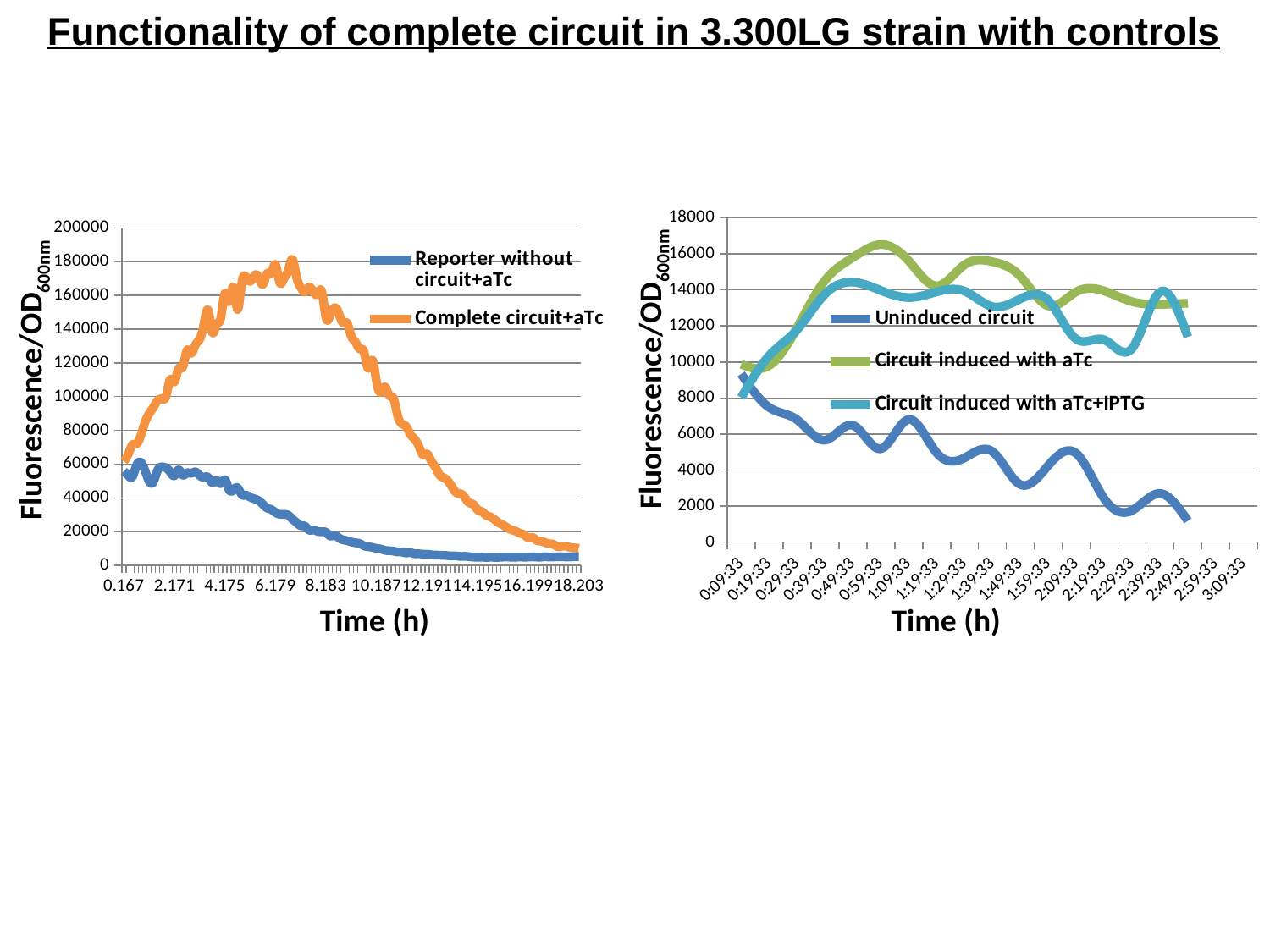

Functionality of complete circuit in 3.300LG strain with controls

[unsupported chart]

### Chart

| Category |  |  |
|---|---|---|
| 0.16700000000000001 | 55692.30769230767 | 61692.30769230767 |
| 0.33400000000000002 | 53461.53846153844 | 65538.46153846152 |
| 0.501 | 52384.61538461537 | 71307.69230769228 |
| 0.66800000000000004 | 59076.923076923056 | 71999.99999999997 |
| 0.83499999999999996 | 60999.99999999998 | 76714.28571428568 |
| 1.002 | 56384.61538461536 | 84538.4615384615 |
| 1.169 | 49857.14285714284 | 89857.14285714283 |
| 1.3360000000000001 | 49499.99999999998 | 93571.42857142854 |
| 1.5029999999999999 | 56214.285714285696 | 97642.8571428571 |
| 1.67 | 58357.14285714283 | 98571.42857142854 |
| 1.837 | 57785.71428571426 | 100285.71428571425 |
| 2.004 | 55400.0 | 110071.42857142852 |
| 2.1709999999999998 | 53133.333333333336 | 108785.71428571425 |
| 2.3380000000000001 | 56533.333333333336 | 116642.8571428571 |
| 2.5049999999999999 | 53533.333333333336 | 117571.42857142852 |
| 2.6720000000000002 | 54812.5 | 127428.57142857138 |
| 2.839 | 54562.5 | 125714.28571428567 |
| 3.0059999999999998 | 55375.0 | 130714.28571428567 |
| 3.173 | 53235.294117647056 | 134071.42857142852 |
| 3.34 | 52294.11764705882 | 142928.57142857136 |
| 3.5070000000000001 | 52117.647058823524 | 151230.7692307692 |
| 3.6739999999999999 | 48999.99999999999 | 138142.8571428571 |
| 3.8410000000000002 | 50333.33333333333 | 142857.1428571428 |
| 4.008 | 48473.684210526306 | 146499.99999999994 |
| 4.1749999999999998 | 50736.84210526315 | 161230.76923076916 |
| 4.3419999999999996 | 44799.99999999999 | 156307.69230769225 |
| 4.5090000000000003 | 44699.99999999999 | 164846.1538461538 |
| 4.6760000000000002 | 45952.38095238094 | 151642.85714285707 |
| 4.843 | 41954.54545454544 | 167538.46153846147 |
| 5.01 | 41565.21739130435 | 170923.07692307685 |
| 5.1769999999999996 | 40375.0 | 168384.61538461532 |
| 5.3440000000000003 | 39416.666666666664 | 171769.23076923072 |
| 5.5110000000000001 | 38384.61538461538 | 170769.23076923072 |
| 5.6779999999999999 | 36148.148148148146 | 166538.46153846147 |
| 5.8449999999999998 | 33964.28571428571 | 172923.07692307685 |
| 6.0119999999999996 | 33066.66666666666 | 173307.69230769225 |
| 6.1790000000000003 | 31343.749999999993 | 178153.8461538461 |
| 6.3460000000000001 | 30303.030303030297 | 167692.30769230763 |
| 6.5129999999999999 | 30228.57142857143 | 169999.99999999994 |
| 6.68 | 29729.72972972973 | 174461.5384615384 |
| 6.8470000000000004 | 27487.17948717949 | 181384.61538461532 |
| 7.0140000000000002 | 25380.952380952378 | 170923.07692307685 |
| 7.181 | 23488.888888888887 | 164785.71428571423 |
| 7.3479999999999999 | 23208.33333333333 | 162071.42857142852 |
| 7.5149999999999997 | 20882.352941176472 | 164928.57142857136 |
| 7.6820000000000004 | 20945.454545454544 | 161928.57142857136 |
| 7.8490000000000002 | 20172.413793103446 | 160999.99999999994 |
| 8.016 | 19904.761904761905 | 162142.85714285707 |
| 8.1829999999999998 | 19537.31343283582 | 146666.6666666667 |
| 8.35 | 17374.999999999996 | 148400.0 |
| 8.5169999999999995 | 17870.129870129866 | 152666.6666666667 |
| 8.6839999999999993 | 16385.5421686747 | 149600.0 |
| 8.8510000000000009 | 15155.555555555557 | 143812.5 |
| 9.0180000000000007 | 14618.556701030928 | 143562.5 |
| 9.1850000000000005 | 13857.142857142859 | 135882.35294117645 |
| 9.3520000000000003 | 13347.826086956522 | 132352.94117647057 |
| 9.5190000000000001 | 12912.0 | 128277.77777777777 |
| 9.6859999999999999 | 11610.29411764706 | 126611.1111111111 |
| 9.8529999999999998 | 11020.27027027027 | 116789.4736842105 |
| 10.02 | 10658.3850931677 | 121631.5789473684 |
| 10.186999999999999 | 10067.796610169493 | 108849.99999999999 |
| 10.353999999999999 | 9696.335078534032 | 102571.42857142855 |
| 10.521000000000001 | 8917.874396135267 | 105772.72727272725 |
| 10.688000000000001 | 8696.42857142857 | 100739.13043478261 |
| 10.855 | 8443.983402489626 | 99043.47826086957 |
| 11.022 | 7953.488372093023 | 88840.0 |
| 11.189 | 7877.323420074349 | 83846.15384615384 |
| 11.356 | 7356.890459363957 | 82259.25925925926 |
| 11.523 | 7555.183946488293 | 77758.62068965516 |
| 11.69 | 6899.686520376175 | 74866.66666666666 |
| 11.856999999999999 | 6905.604719764011 | 70812.49999999999 |
| 12.023999999999999 | 6629.526462395543 | 65558.82352941175 |
| 12.191000000000001 | 6601.583113456464 | 66000.0 |
| 12.358000000000001 | 6298.994974874371 | 61783.78378378379 |
| 12.525 | 6117.505995203836 | 58076.92307692308 |
| 12.692 | 6027.397260273972 | 53404.7619047619 |
| 12.859 | 5927.947598253275 | 51863.63636363636 |
| 13.026 | 5762.605042016807 | 49787.23404255319 |
| 13.193 | 5574.898785425101 | 46140.00000000001 |
| 13.36 | 5552.734375 | 42962.264150943396 |
| 13.526999999999999 | 5302.457466918715 | 42403.508771929824 |
| 13.694000000000001 | 5367.45886654479 | 40065.5737704918 |
| 13.861000000000001 | 5142.095914742452 | 37015.38461538462 |
| 14.028 | 4889.6551724137935 | 36014.492753623184 |
| 14.195 | 4870.588235294118 | 32878.37837837837 |
| 14.362 | 4849.83498349835 | 31860.75949367088 |
| 14.529 | 4721.231766612642 | 29752.94117647059 |
| 14.696 | 4807.692307692308 | 28736.263736263736 |
| 14.863 | 4739.336492890995 | 27183.673469387755 |
| 15.03 | 4757.8125 | 25209.523809523813 |
| 15.196999999999999 | 4885.625965996908 | 23964.601769911507 |
| 15.364000000000001 | 4921.898928024503 | 22303.27868852459 |
| 15.531000000000001 | 4840.667678300456 | 21083.969465648854 |
| 15.698 | 4852.631578947369 | 20276.595744680853 |
| 15.865 | 4921.013412816692 | 19066.225165562915 |
| 16.032 | 4868.5376661742985 | 18153.374233128834 |
| 16.199000000000002 | 4901.90336749634 | 16350.282485875707 |
| 16.366 | 5017.441860465116 | 16510.526315789473 |
| 16.533000000000001 | 4894.812680115274 | 14839.80582524272 |
| 16.7 | 4876.967095851216 | 14339.366515837104 |
| 16.867000000000001 | 5086.524822695036 | 13555.084745762711 |
| 17.033999999999999 | 4931.276297335204 | 12828.685258964144 |
| 17.201000000000001 | 4987.430167597766 | 12498.127340823969 |
| 17.367999999999999 | 5047.156726768378 | 11028.571428571428 |
| 17.535 | 5063.3608815427 | 11303.754266211603 |
| 17.702000000000002 | 4972.6402188782495 | 11341.935483870968 |
| 17.869 | 5031.25 | 10585.365853658535 |
| 18.036000000000001 | 5201.623815967524 | 10338.108882521488 |
| 18.202999999999999 | 5222.818791946309 | 10097.035040431267 |
Fluorescence/OD600nm
Fluorescence/OD600nm
Time (h)
Time (h)